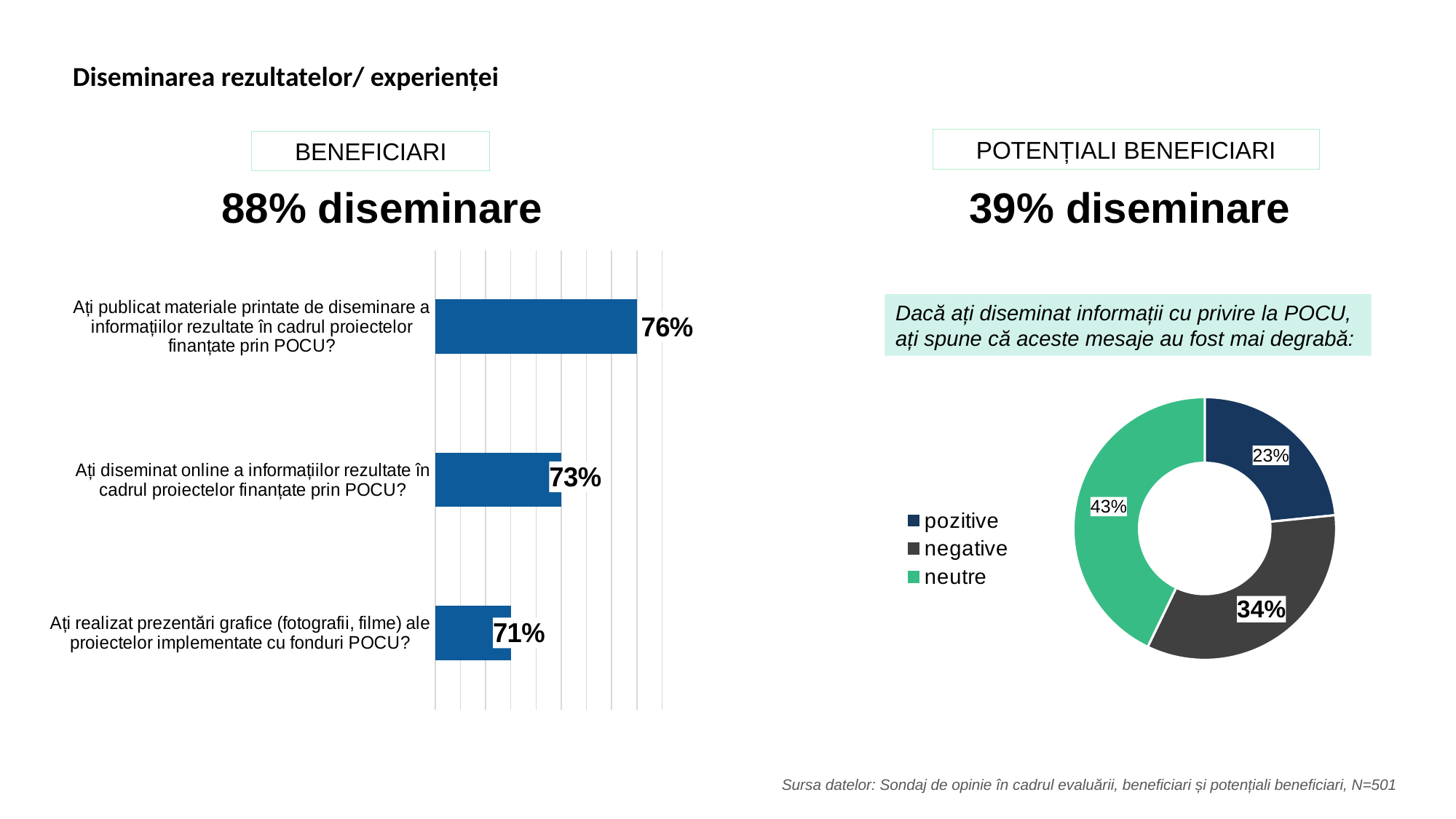

# Diseminarea rezultatelor/ experienței
POTENȚIALI BENEFICIARI
BENEFICIARI
39% diseminare

88% diseminare

### Chart

| Category | Serie 1 |
|---|---|
| Ați publicat materiale printate de diseminare a informațiilor rezultate în cadrul proiectelor finanțate prin POCU? | 0.76 |
| Ați diseminat online a informațiilor rezultate în cadrul proiectelor finanțate prin POCU? | 0.73 |
| Ați realizat prezentări grafice (fotografii, filme) ale proiectelor implementate cu fonduri POCU? | 0.71 |
Dacă ați diseminat informații cu privire la POCU, ați spune că aceste mesaje au fost mai degrabă:

### Chart

| Category | Vânzări |
|---|---|
| pozitive | 0.2338 |
| negative  | 0.3377 |
| neutre | 0.4286 |
Sursa datelor: Sondaj de opinie în cadrul evaluării, beneficiari și potențiali beneficiari, N=501